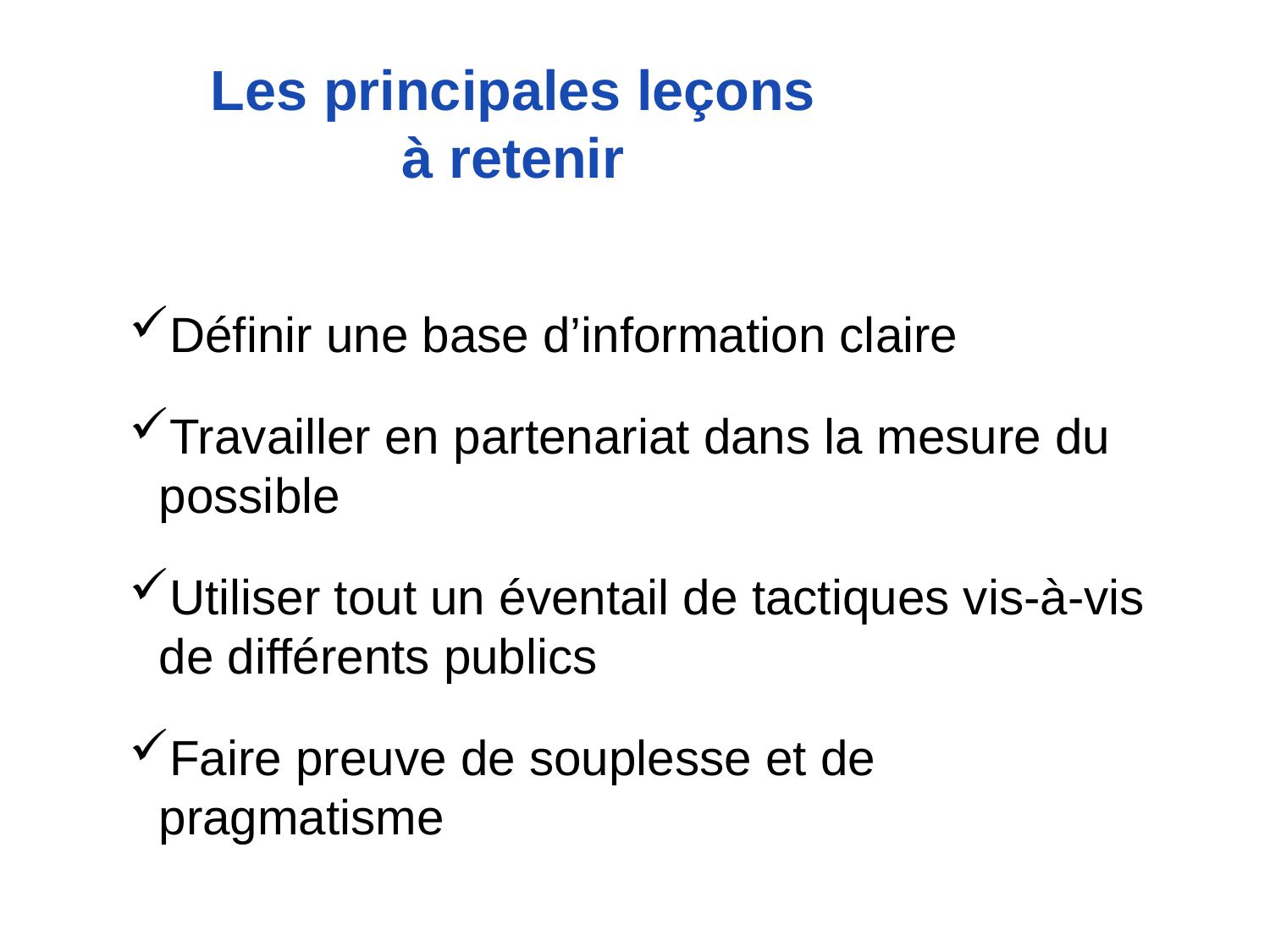

# Les principales leçons à retenir
Définir une base d’information claire
Travailler en partenariat dans la mesure du possible
Utiliser tout un éventail de tactiques vis-à-vis de différents publics
Faire preuve de souplesse et de pragmatisme